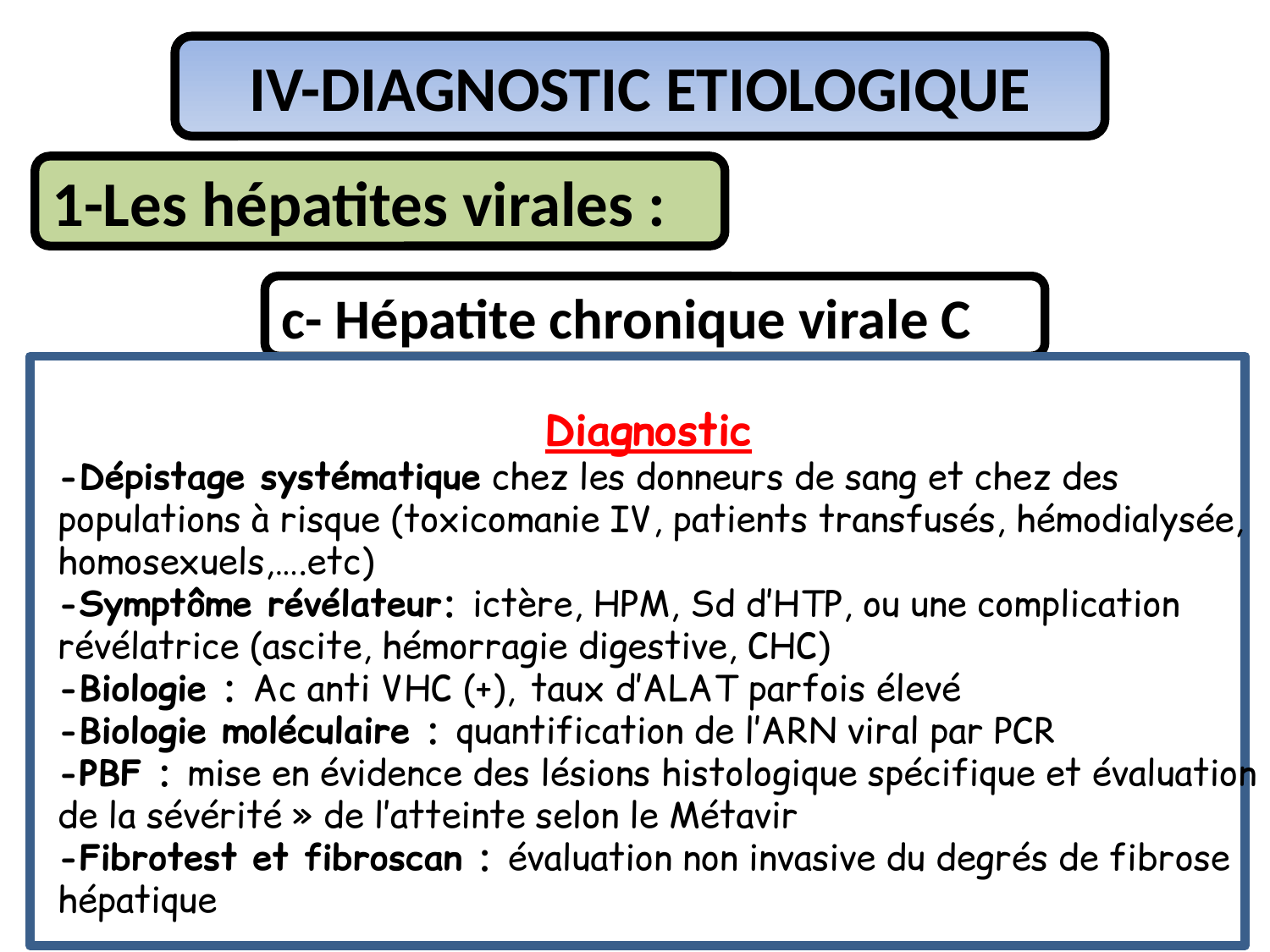

IV-DIAGNOSTIC ETIOLOGIQUE
1-Les hépatites virales :
c- Hépatite chronique virale C

Diagnostic
-Dépistage systématique chez les donneurs de sang et chez des populations à risque (toxicomanie IV, patients transfusés, hémodialysée, homosexuels,….etc)
-Symptôme révélateur: ictère, HPM, Sd d’HTP, ou une complication révélatrice (ascite, hémorragie digestive, CHC)
-Biologie : Ac anti VHC (+), taux d’ALAT parfois élevé
-Biologie moléculaire : quantification de l’ARN viral par PCR
-PBF : mise en évidence des lésions histologique spécifique et évaluation de la sévérité » de l’atteinte selon le Métavir
-Fibrotest et fibroscan : évaluation non invasive du degrés de fibrose hépatique